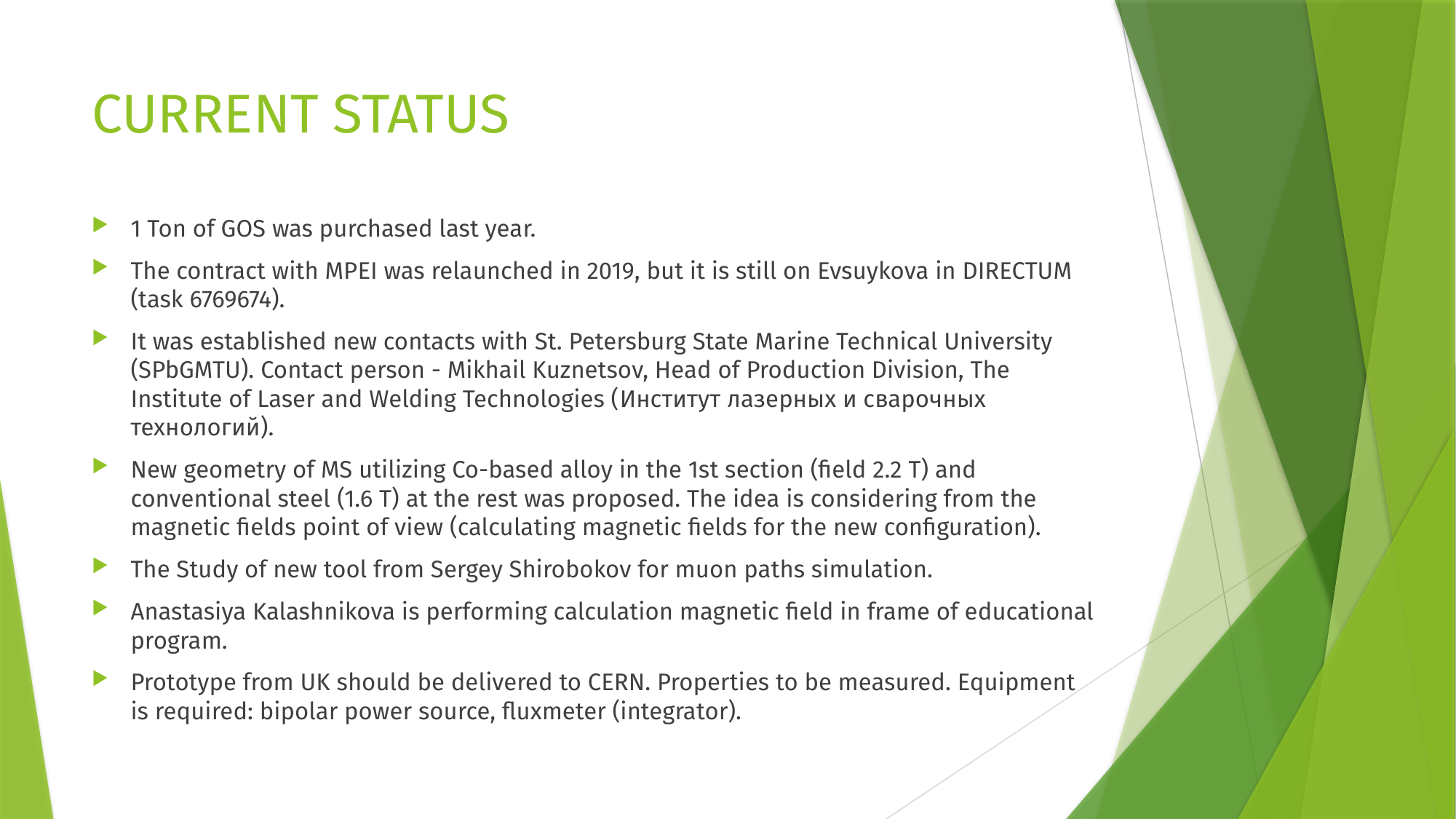

# CURRENT STATUS
1 Ton of GOS was purchased last year.
The contract with MPEI was relaunched in 2019, but it is still on Evsuykova in DIRECTUM (task 6769674).
It was established new contacts with St. Petersburg State Marine Technical University (SPbGMTU). Contact person - Mikhail Kuznetsov, Head of Production Division, The Institute of Laser and Welding Technologies (Институт лазерных и сварочных технологий).
New geometry of MS utilizing Co-based alloy in the 1st section (field 2.2 T) and conventional steel (1.6 Т) at the rest was proposed. The idea is considering from the magnetic fields point of view (calculating magnetic fields for the new configuration).
The Study of new tool from Sergey Shirobokov for muon paths simulation.
Anastasiya Kalashnikova is performing calculation magnetic field in frame of educational program.
Prototype from UK should be delivered to CERN. Properties to be measured. Equipment is required: bipolar power source, fluxmeter (integrator).